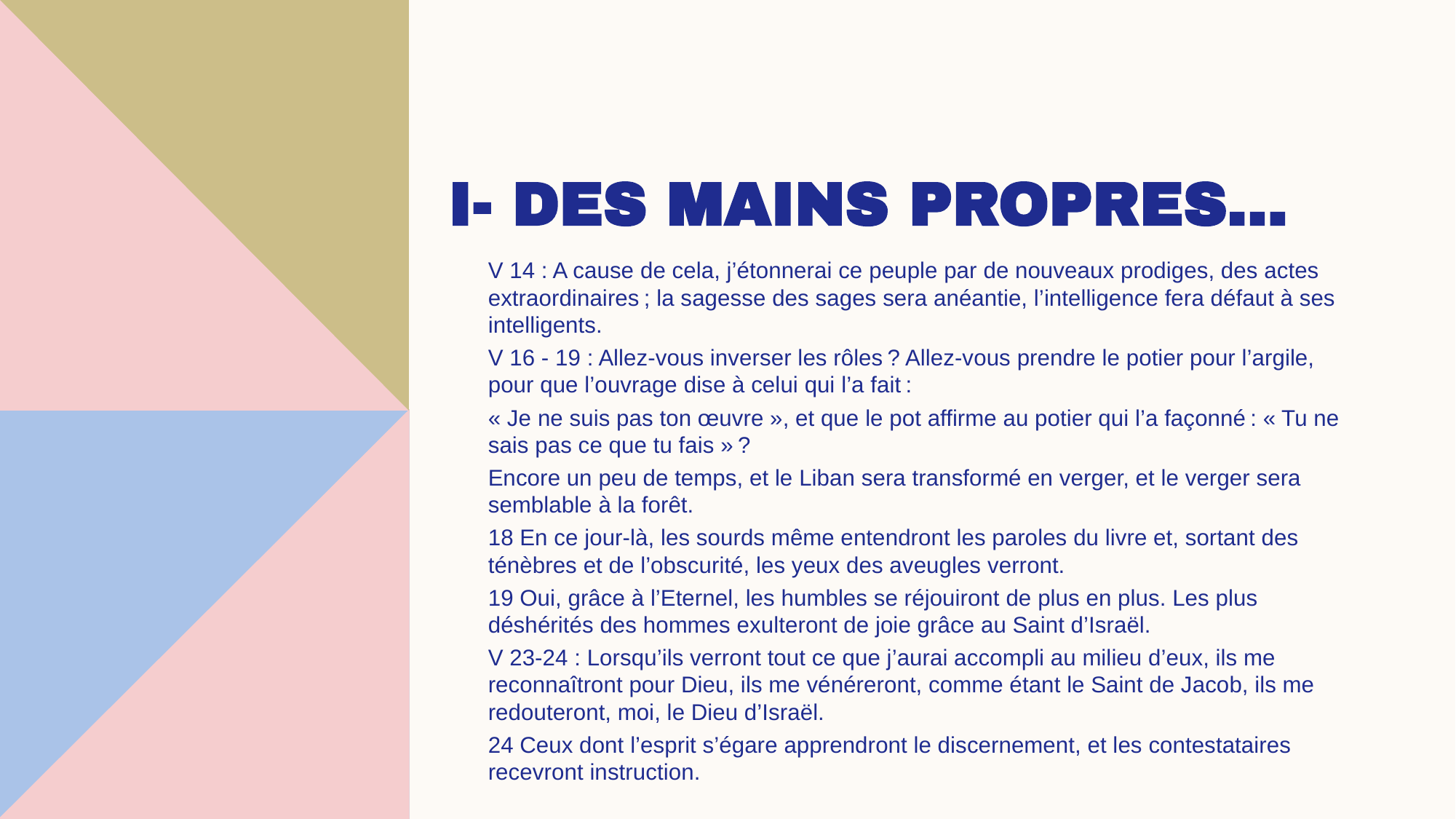

# I- Des mains propres…
V 14 : A cause de cela, j’étonnerai ce peuple par de nouveaux prodiges, des actes extraordinaires ; la sagesse des sages sera anéantie, l’intelligence fera défaut à ses intelligents.
V 16 - 19 : Allez-vous inverser les rôles ? Allez-vous prendre le potier pour l’argile, pour que l’ouvrage dise à celui qui l’a fait :
« Je ne suis pas ton œuvre », et que le pot affirme au potier qui l’a façonné : « Tu ne sais pas ce que tu fais » ?
Encore un peu de temps, et le Liban sera transformé en verger, et le verger sera semblable à la forêt.
18 En ce jour-là, les sourds même entendront les paroles du livre et, sortant des ténèbres et de l’obscurité, les yeux des aveugles verront.
19 Oui, grâce à l’Eternel, les humbles se réjouiront de plus en plus. Les plus déshérités des hommes exulteront de joie grâce au Saint d’Israël.
V 23-24 : Lorsqu’ils verront tout ce que j’aurai accompli au milieu d’eux, ils me reconnaîtront pour Dieu, ils me vénéreront, comme étant le Saint de Jacob, ils me redouteront, moi, le Dieu d’Israël.
24 Ceux dont l’esprit s’égare apprendront le discernement, et les contestataires recevront instruction.